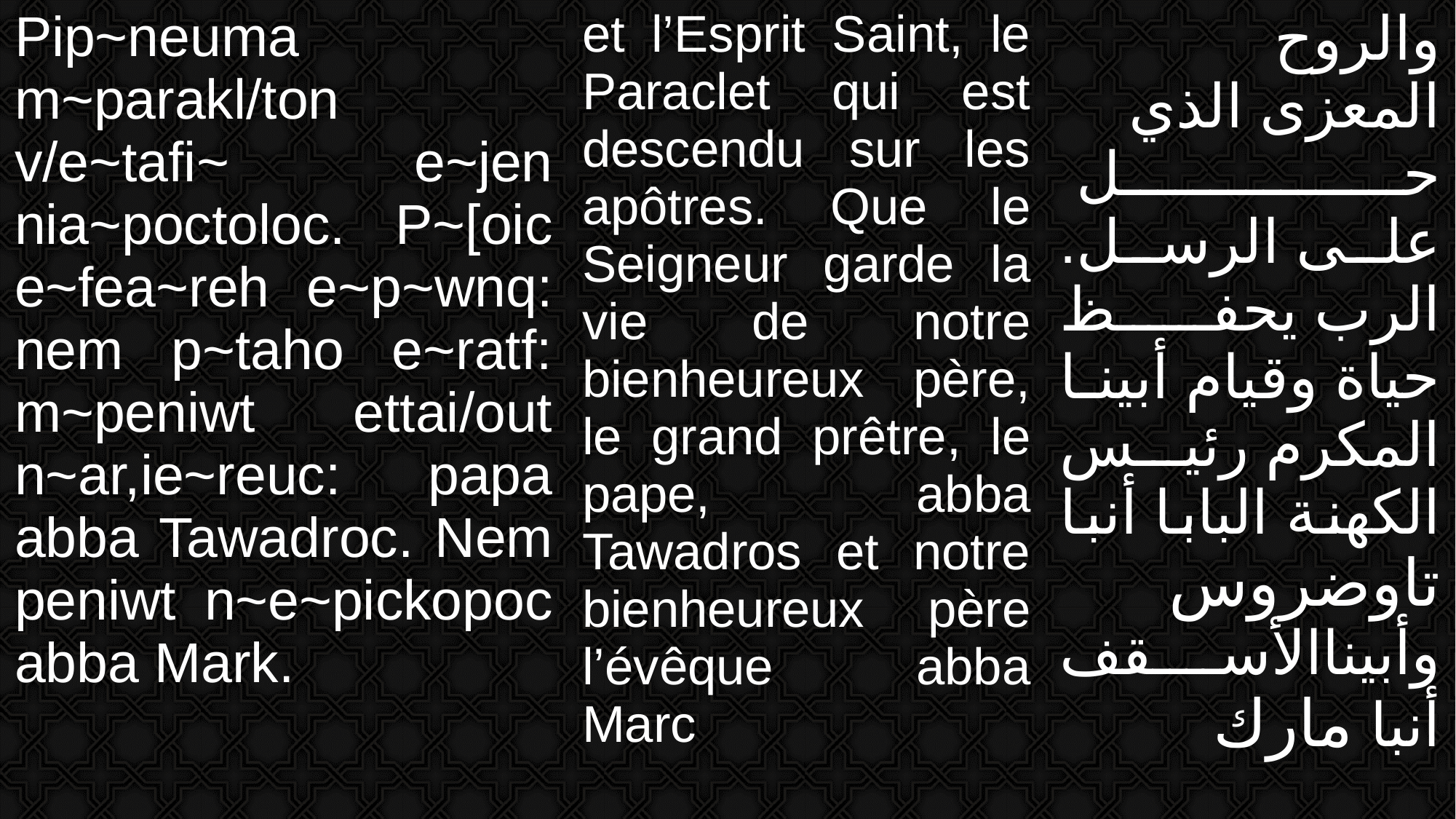

| Pip~neuma m~parakl/ton v/e~tafi~ e~jen nia~poctoloc. P~[oic e~fea~reh e~p~wnq: nem p~taho e~ratf: m~peniwt ettai/out n~ar,ie~reuc: papa abba Tawadroc. Nem peniwt n~e~pickopoc abba Mark. | et l’Esprit Saint, le Paraclet qui est descendu sur les apôtres. Que le Seigneur garde la vie de notre bienheureux père, le grand prêtre, le pape, abba Tawadros et notre bienheureux père l’évêque abba Marc | والروح المعزى الذي حل على الرسل. الرب يحفظ حياة وقيام أبينا المكرم رئيس الكهنة البابا أنبا تاوضروس وأبيناالأسقف أنبا مارك |
| --- | --- | --- |